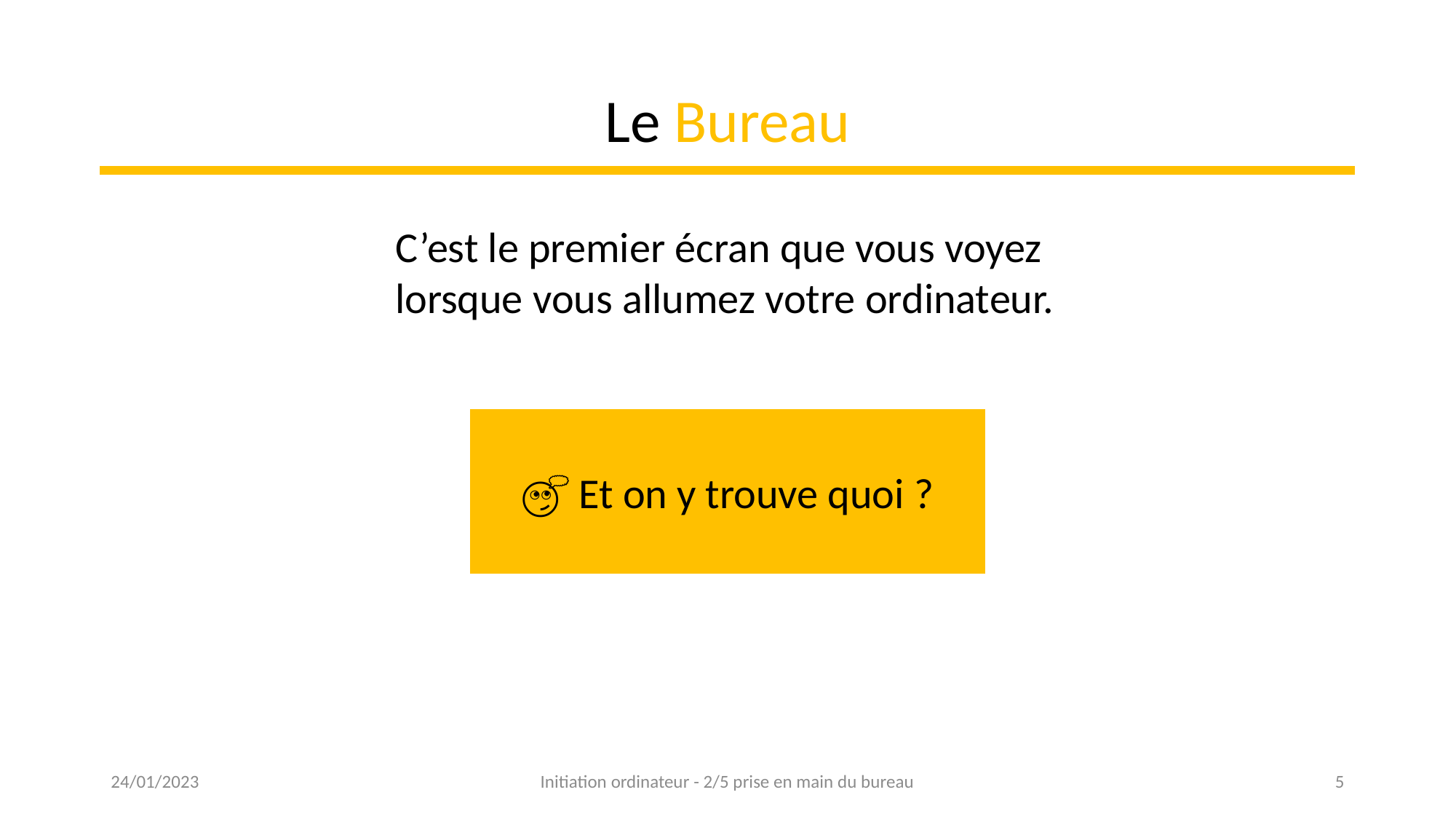

# Le Bureau
C’est le premier écran que vous voyez lorsque vous allumez votre ordinateur.

🤔 Et on y trouve quoi ?

24/01/2023
Initiation ordinateur - 2/5 prise en main du bureau
5